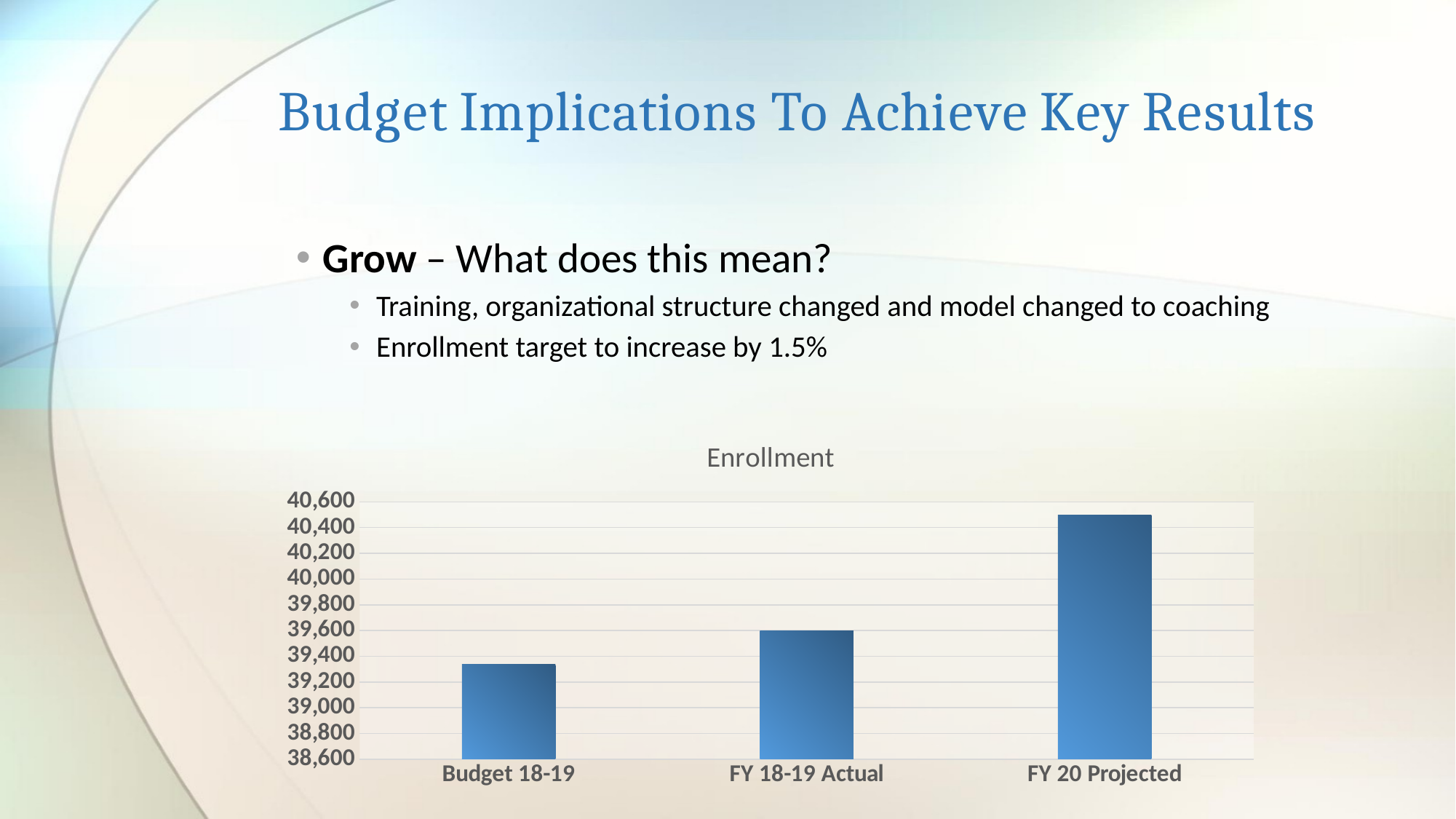

# Budget Implications To Achieve Key Results
Grow – What does this mean?
Training, organizational structure changed and model changed to coaching
Enrollment target to increase by 1.5%

### Chart:

| Category | Enrollment |
|---|---|
| Budget 18-19 | 39335.0 |
| FY 18-19 Actual | 39600.0 |
| FY 20 Projected | 40495.0 |